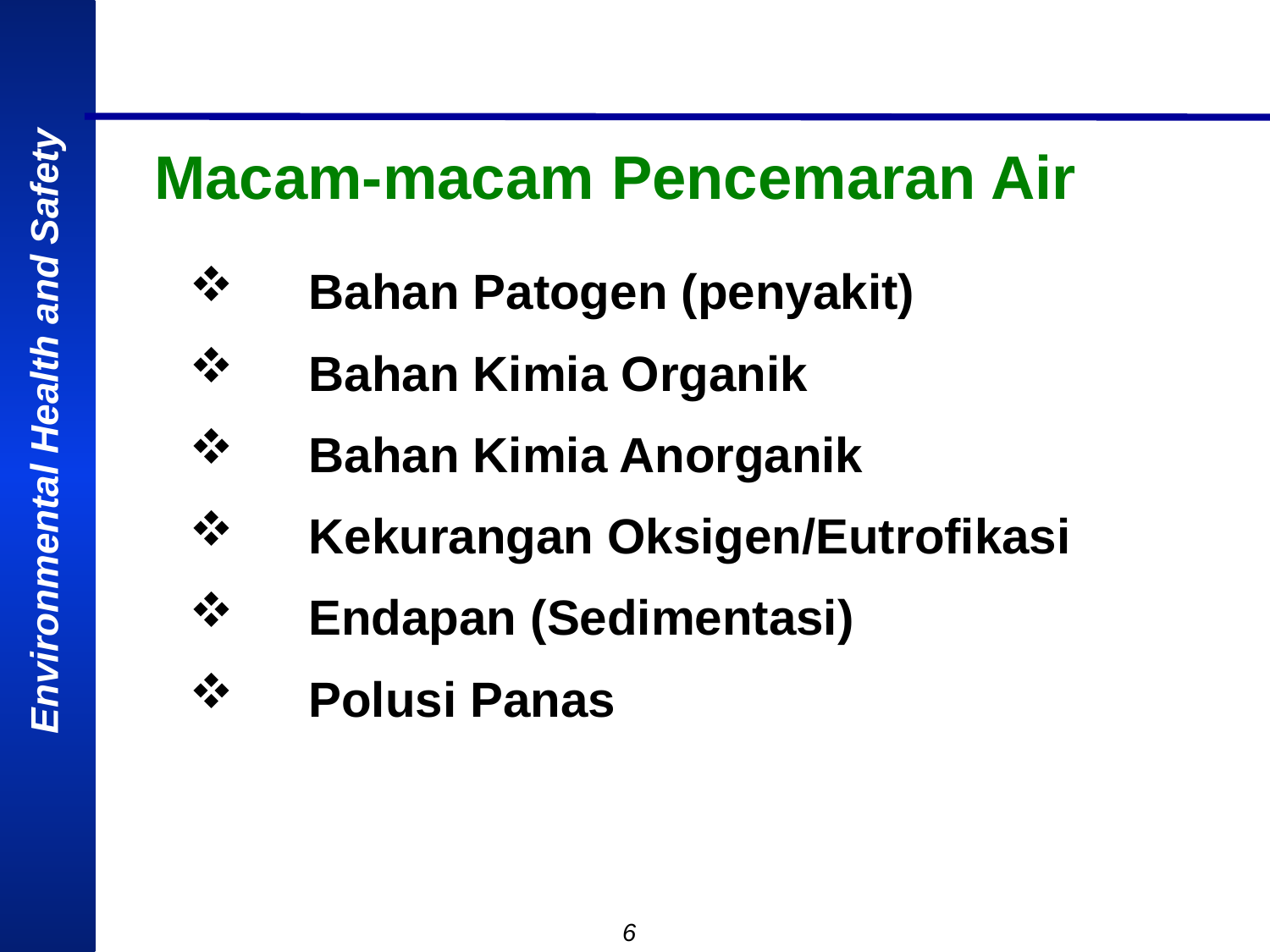

# Macam-macam Pencemaran Air
Bahan Patogen (penyakit)
Bahan Kimia Organik
Bahan Kimia Anorganik
Kekurangan Oksigen/Eutrofikasi
Endapan (Sedimentasi)
Polusi Panas